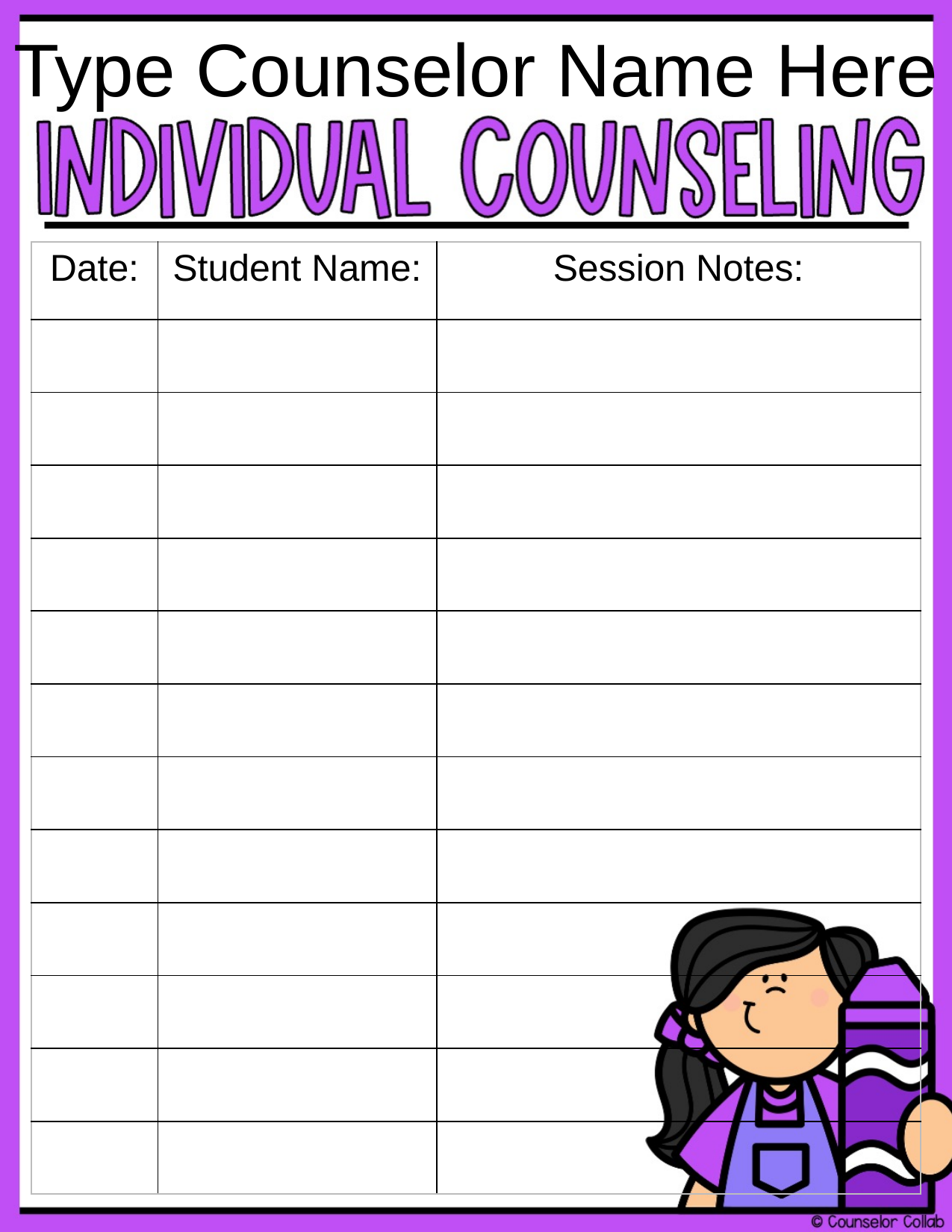

Type Counselor Name Here
| Date: | Student Name: | Session Notes: |
| --- | --- | --- |
|  |  |  |
|  |  |  |
|  |  |  |
|  |  |  |
|  |  |  |
|  |  |  |
|  |  |  |
|  |  |  |
|  |  |  |
|  |  |  |
|  |  |  |
|  |  |  |